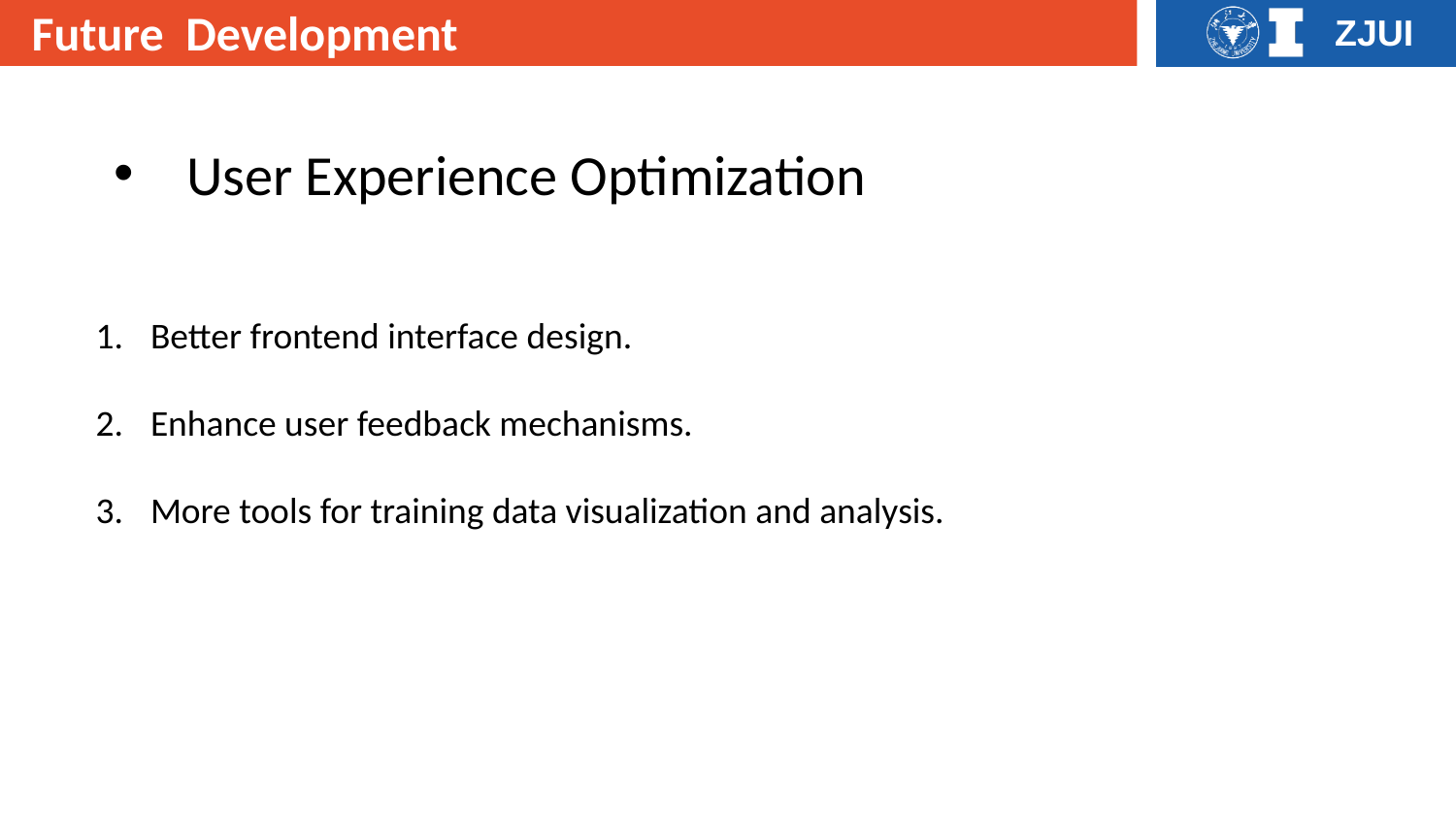

Future  Development​
User Experience Optimization
Better frontend interface design.

Enhance user feedback mechanisms.

More tools for training data visualization and analysis.